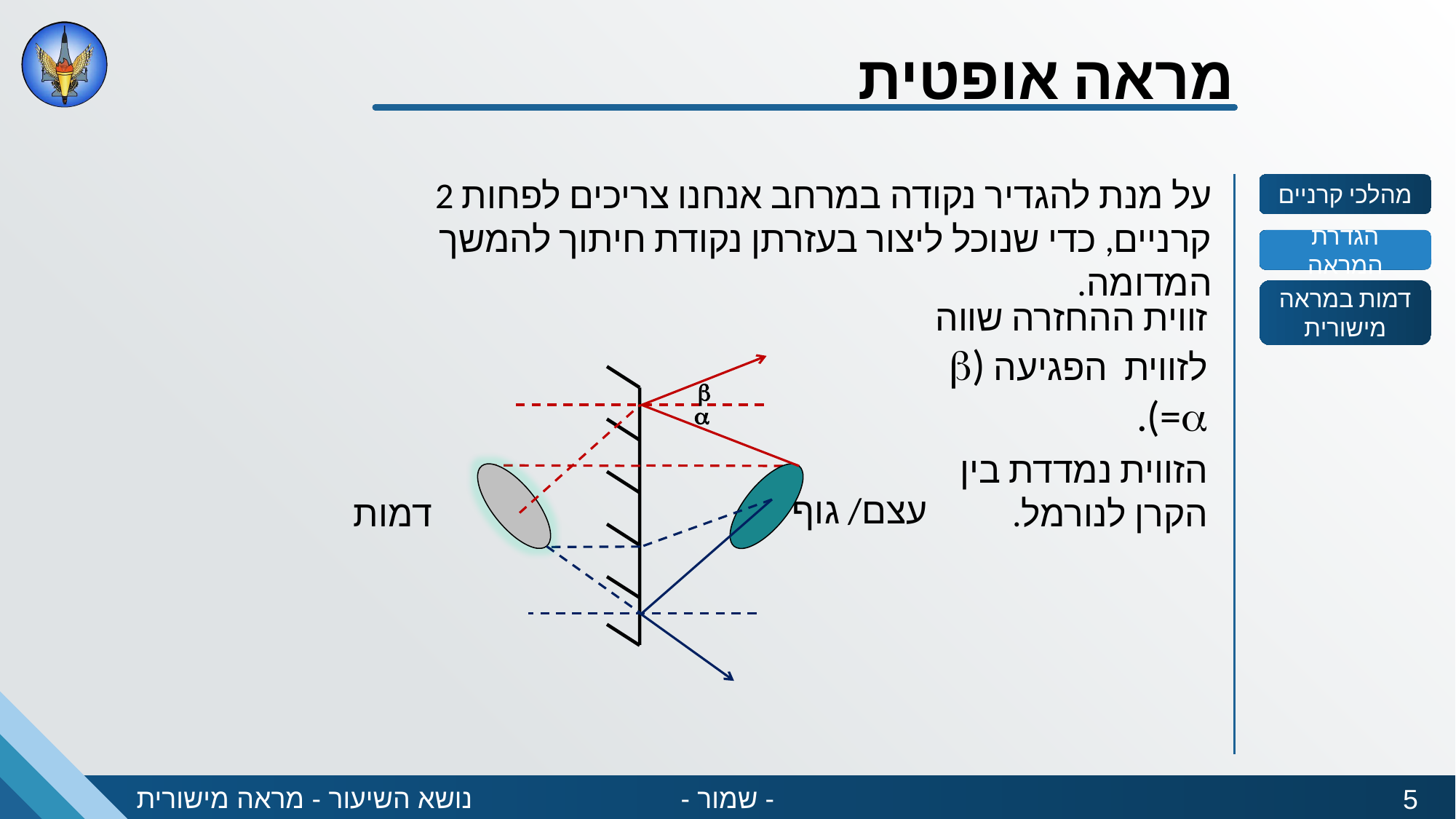

מראה אופטית
על מנת להגדיר נקודה במרחב אנחנו צריכים לפחות 2 קרניים, כדי שנוכל ליצור בעזרתן נקודת חיתוך להמשך המדומה.

מהלכי קרניים
הגדרת המראה
דמות במראה מישורית
זווית ההחזרה שווה לזווית  הפגיעה (β =α).
הזווית נמדדת בין הקרן לנורמל.

β
α

עצם/ גוף

דמות